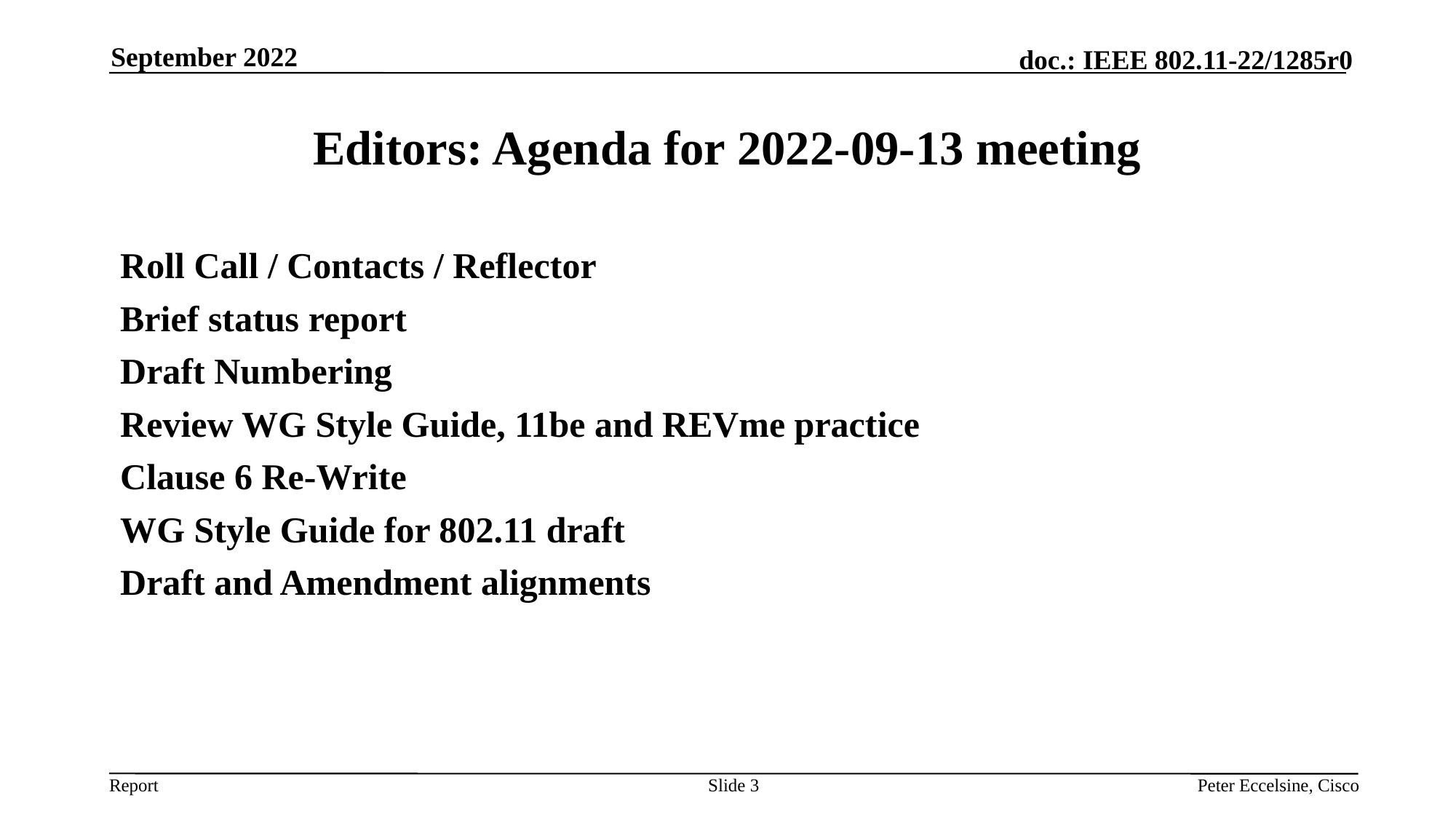

September 2022
# Editors: Agenda for 2022-09-13 meeting
Roll Call / Contacts / Reflector
Brief status report
Draft Numbering
Review WG Style Guide, 11be and REVme practice
Clause 6 Re-Write
WG Style Guide for 802.11 draft 09/1034r20
Draft and Amendment alignments

Slide 3
Peter Eccelsine, Cisco